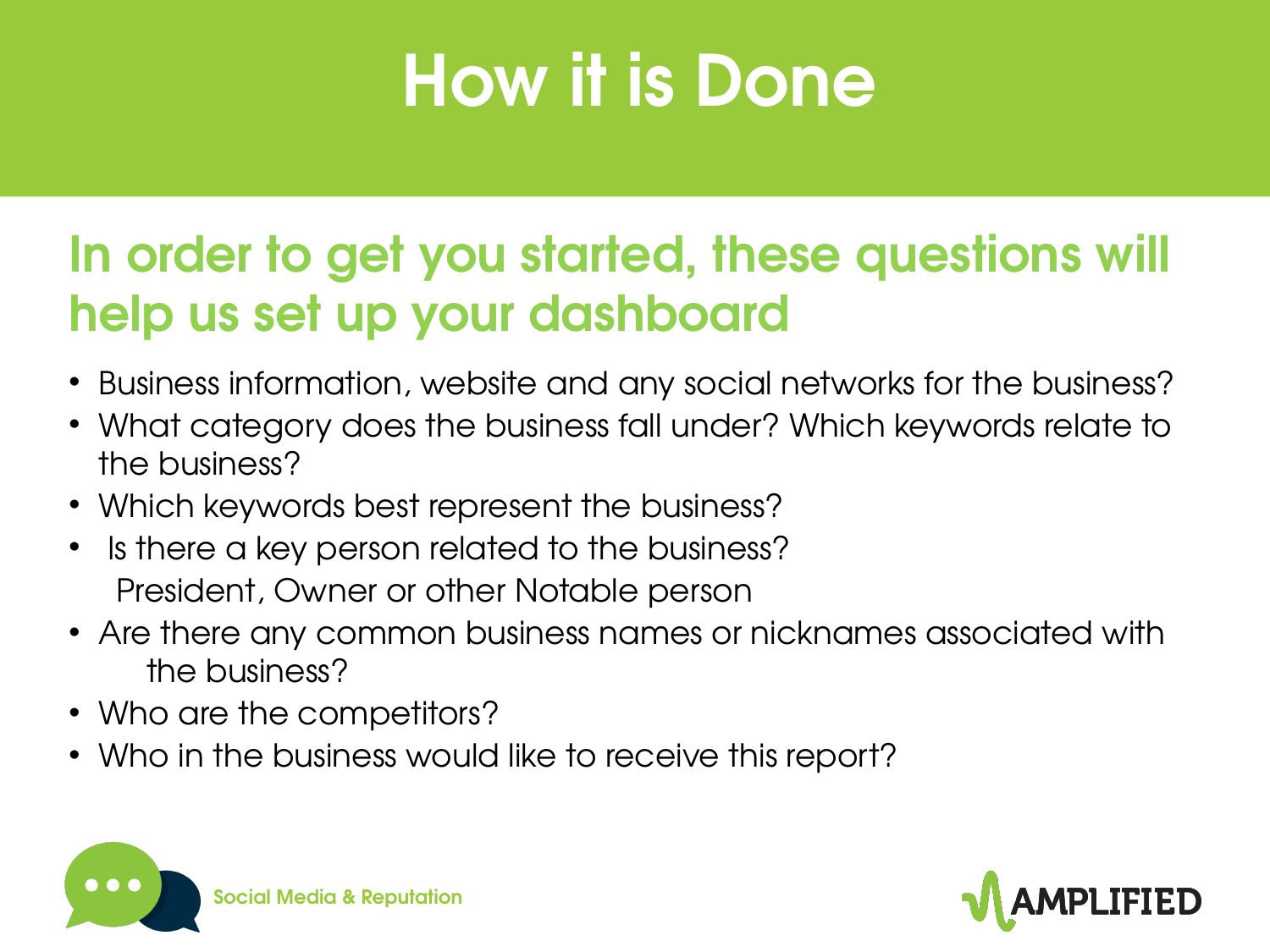

How it is Done
In order to get you started, these questions will help us set up your dashboard

Business information, website and any social networks for the business?
What category does the business fall under? Which keywords relate to the business?
Which keywords best represent the business?
 Is there a key person related to the business?
	President, Owner or other Notable person
Are there any common business names or nicknames associated with the business?
Who are the competitors?
Who in the business would like to receive this report?